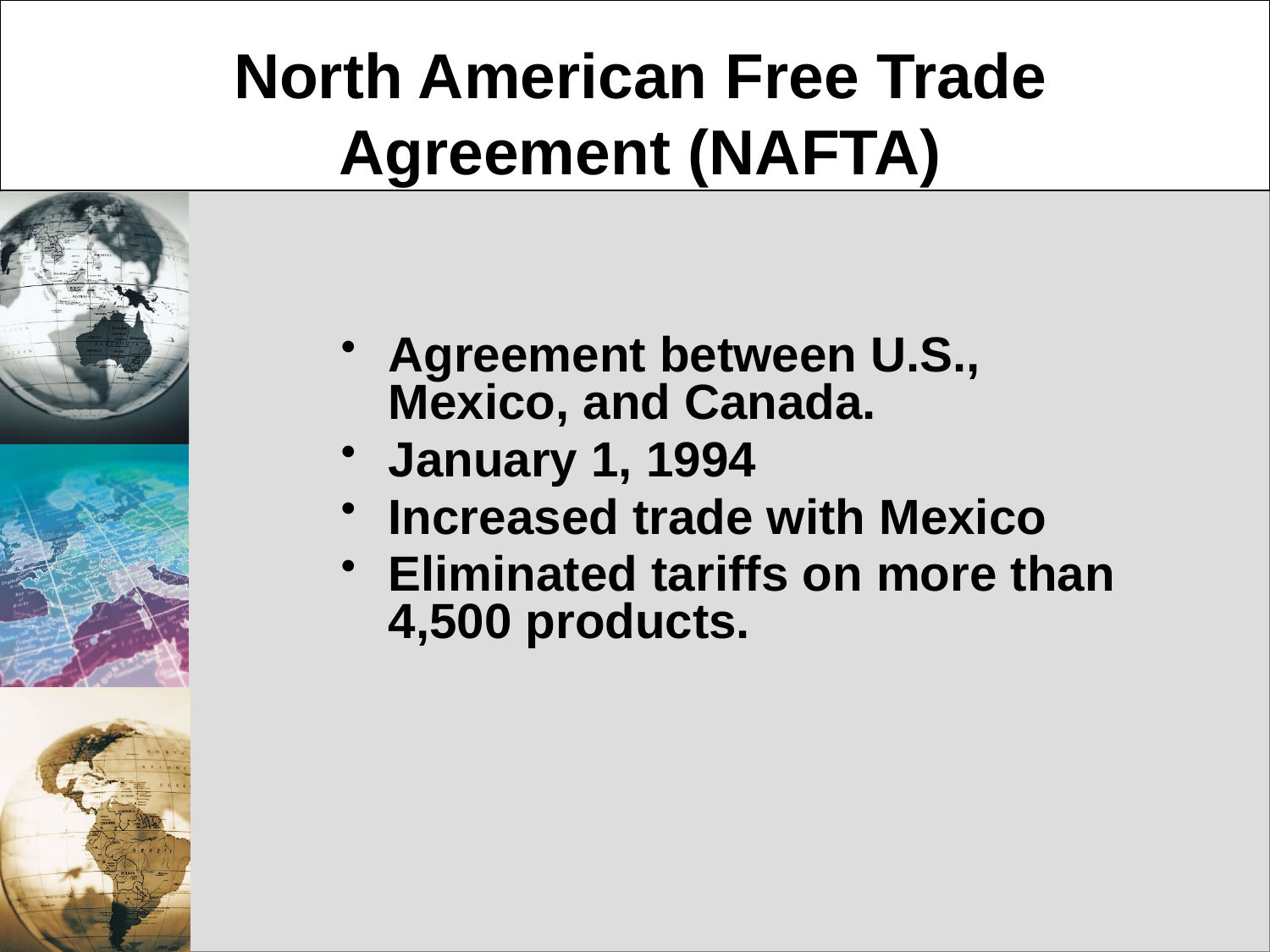

# North American Free Trade Agreement (NAFTA)
Agreement between U.S., Mexico, and Canada.
January 1, 1994
Increased trade with Mexico
Eliminated tariffs on more than 4,500 products.